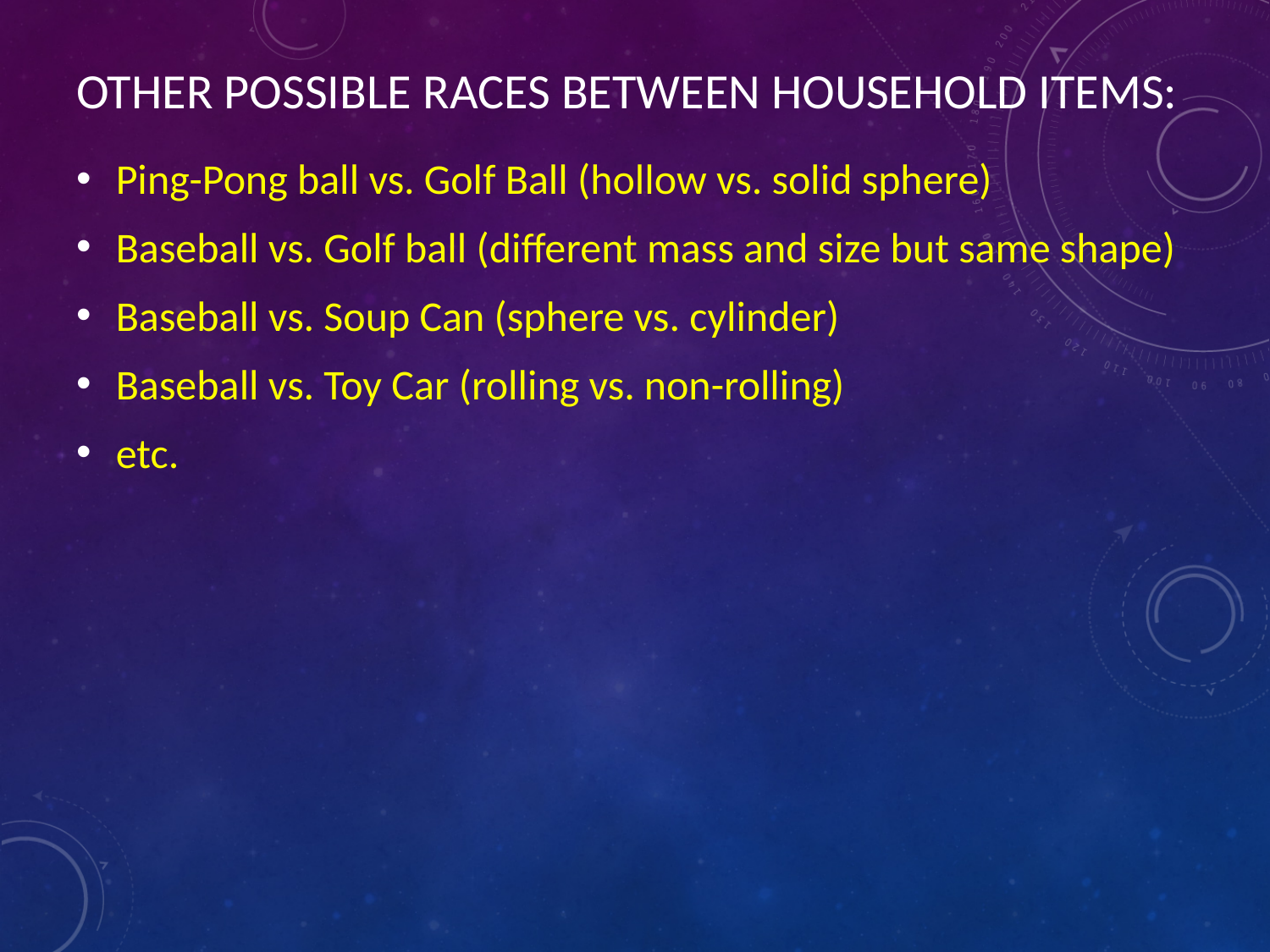

# Other possible races between household items:
Ping-Pong ball vs. Golf Ball (hollow vs. solid sphere)
Baseball vs. Golf ball (different mass and size but same shape)
Baseball vs. Soup Can (sphere vs. cylinder)
Baseball vs. Toy Car (rolling vs. non-rolling)
etc.